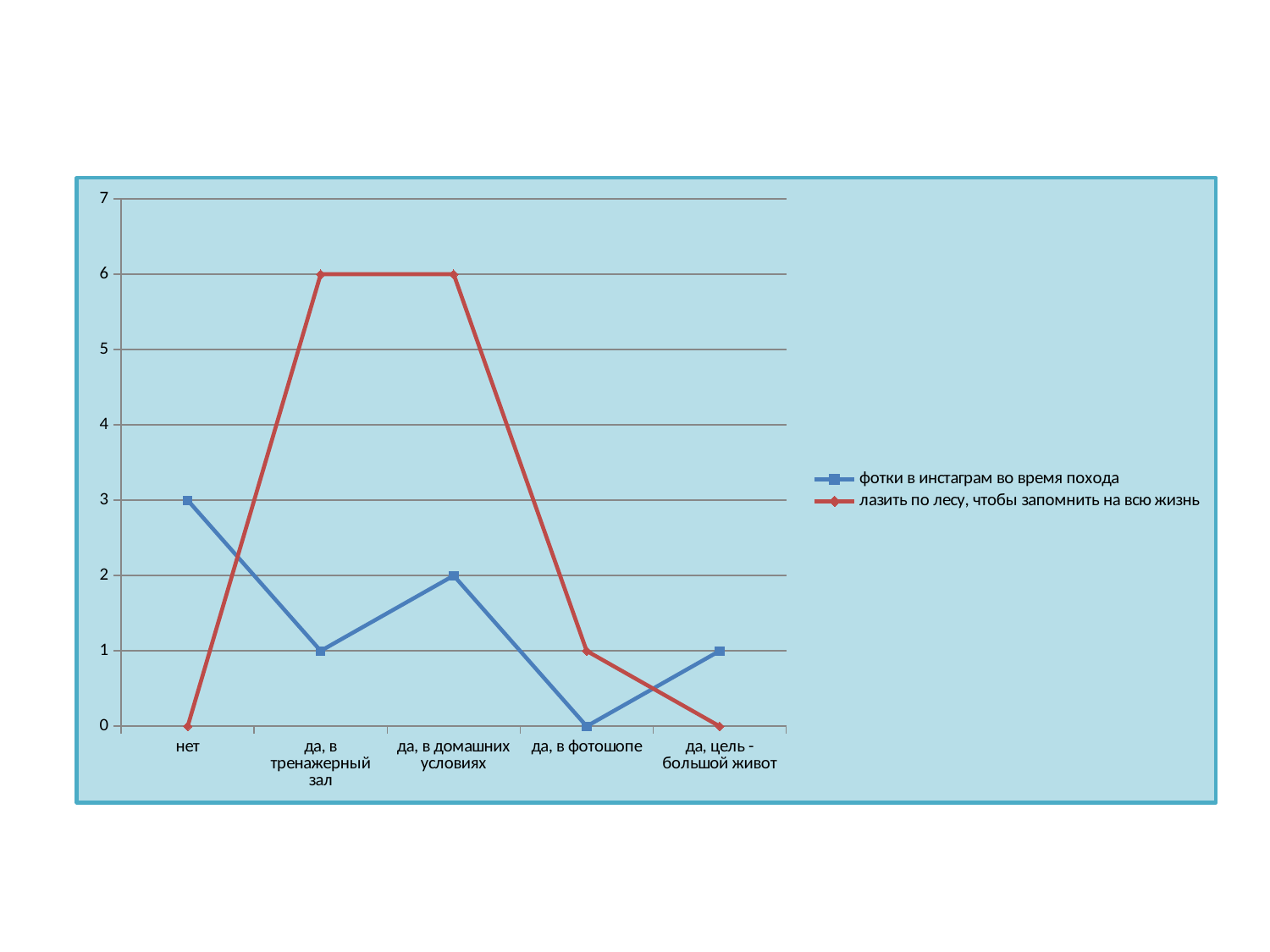

#

### Chart

| Category | фотки в инстаграм во время похода | лазить по лесу, чтобы запомнить на всю жизнь |
|---|---|---|
| нет | 3.0 | 0.0 |
| да, в тренажерный зал | 1.0 | 6.0 |
| да, в домашних условиях | 2.0 | 6.0 |
| да, в фотошопе | 0.0 | 1.0 |
| да, цель - большой живот | 1.0 | 0.0 |